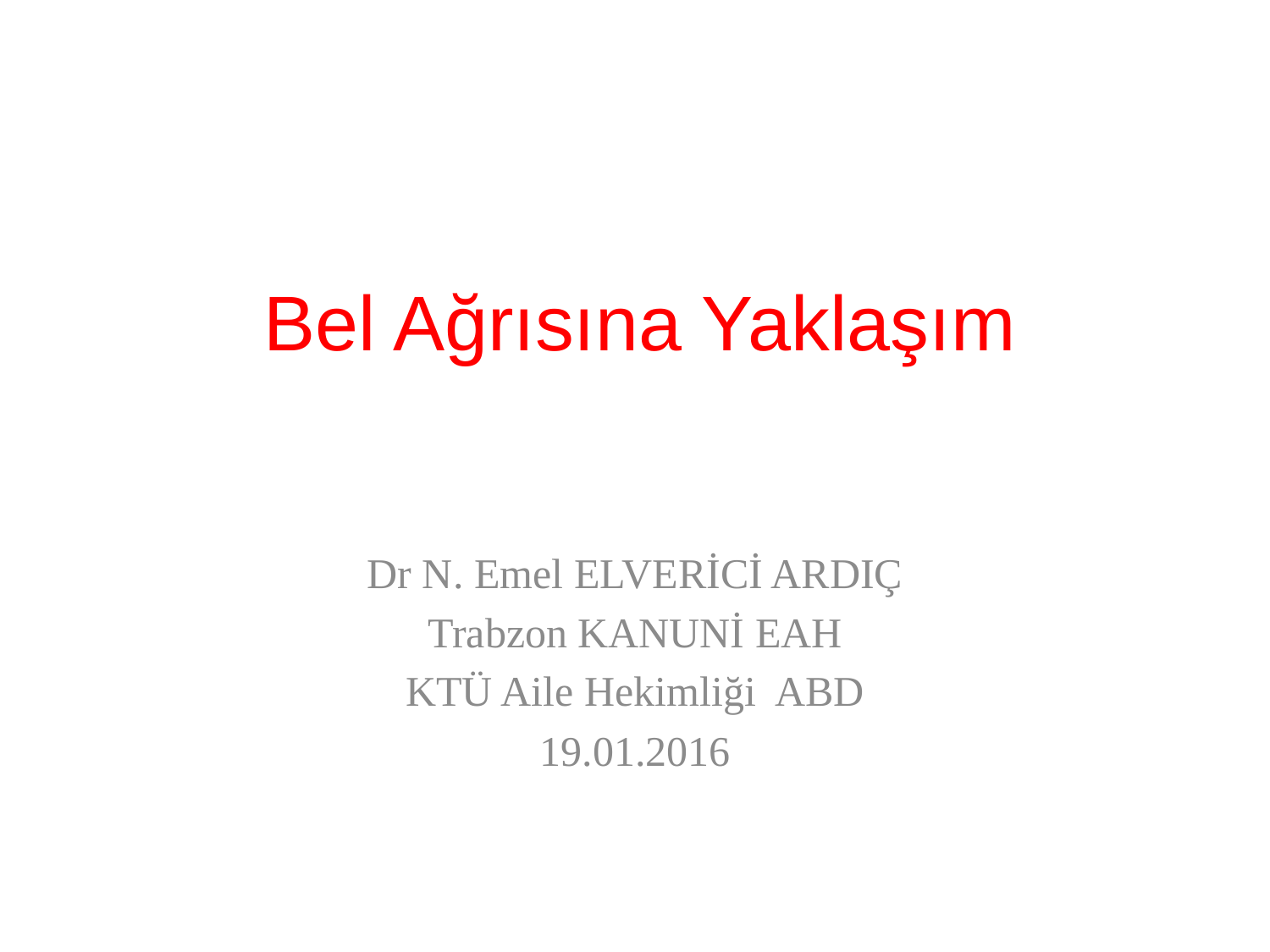

# Bel Ağrısına Yaklaşım
Dr N. Emel ELVERİCİ ARDIÇ
Trabzon KANUNİ EAH
KTÜ Aile Hekimliği  ABD
19.01.2016